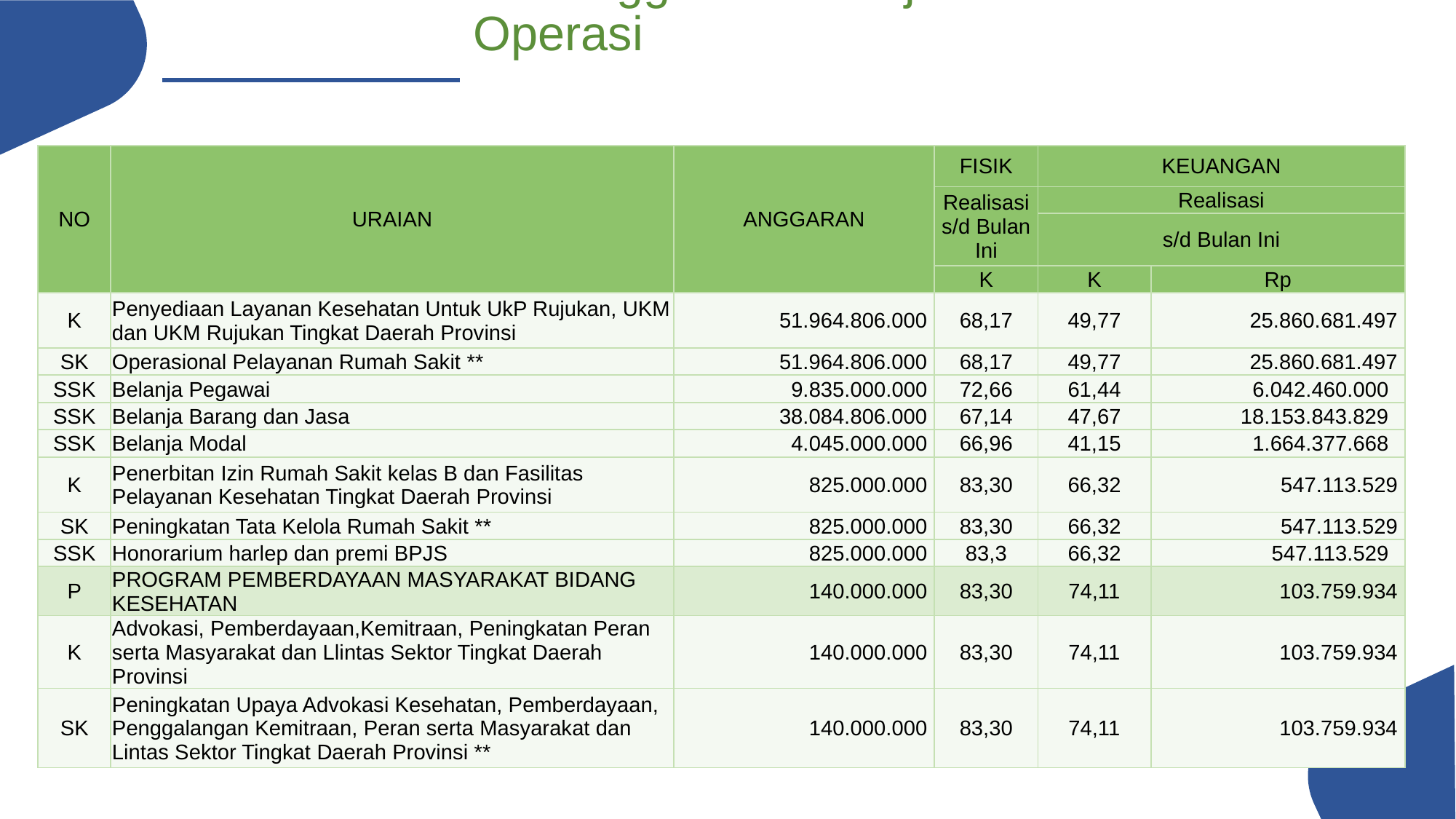

Rincian Realisasi Anggaran Belanja Operasi
| NO | URAIAN | ANGGARAN | FISIK | KEUANGAN |  |
| --- | --- | --- | --- | --- | --- |
|  |  |  | Realisasi s/d Bulan Ini | Realisasi |  |
|  |  |  |  | s/d Bulan Ini |  |
|  |  |  | K | K | Rp |
| K | Penyediaan Layanan Kesehatan Untuk UkP Rujukan, UKM dan UKM Rujukan Tingkat Daerah Provinsi | 51.964.806.000 | 68,17 | 49,77 | 25.860.681.497 |
| SK | Operasional Pelayanan Rumah Sakit \*\* | 51.964.806.000 | 68,17 | 49,77 | 25.860.681.497 |
| SSK | Belanja Pegawai | 9.835.000.000 | 72,66 | 61,44 | 6.042.460.000 |
| SSK | Belanja Barang dan Jasa | 38.084.806.000 | 67,14 | 47,67 | 18.153.843.829 |
| SSK | Belanja Modal | 4.045.000.000 | 66,96 | 41,15 | 1.664.377.668 |
| K | Penerbitan Izin Rumah Sakit kelas B dan Fasilitas Pelayanan Kesehatan Tingkat Daerah Provinsi | 825.000.000 | 83,30 | 66,32 | 547.113.529 |
| SK | Peningkatan Tata Kelola Rumah Sakit \*\* | 825.000.000 | 83,30 | 66,32 | 547.113.529 |
| SSK | Honorarium harlep dan premi BPJS | 825.000.000 | 83,3 | 66,32 | 547.113.529 |
| P | PROGRAM PEMBERDAYAAN MASYARAKAT BIDANG KESEHATAN | 140.000.000 | 83,30 | 74,11 | 103.759.934 |
| K | Advokasi, Pemberdayaan,Kemitraan, Peningkatan Peran serta Masyarakat dan Llintas Sektor Tingkat Daerah Provinsi | 140.000.000 | 83,30 | 74,11 | 103.759.934 |
| SK | Peningkatan Upaya Advokasi Kesehatan, Pemberdayaan, Penggalangan Kemitraan, Peran serta Masyarakat dan Lintas Sektor Tingkat Daerah Provinsi \*\* | 140.000.000 | 83,30 | 74,11 | 103.759.934 |
6